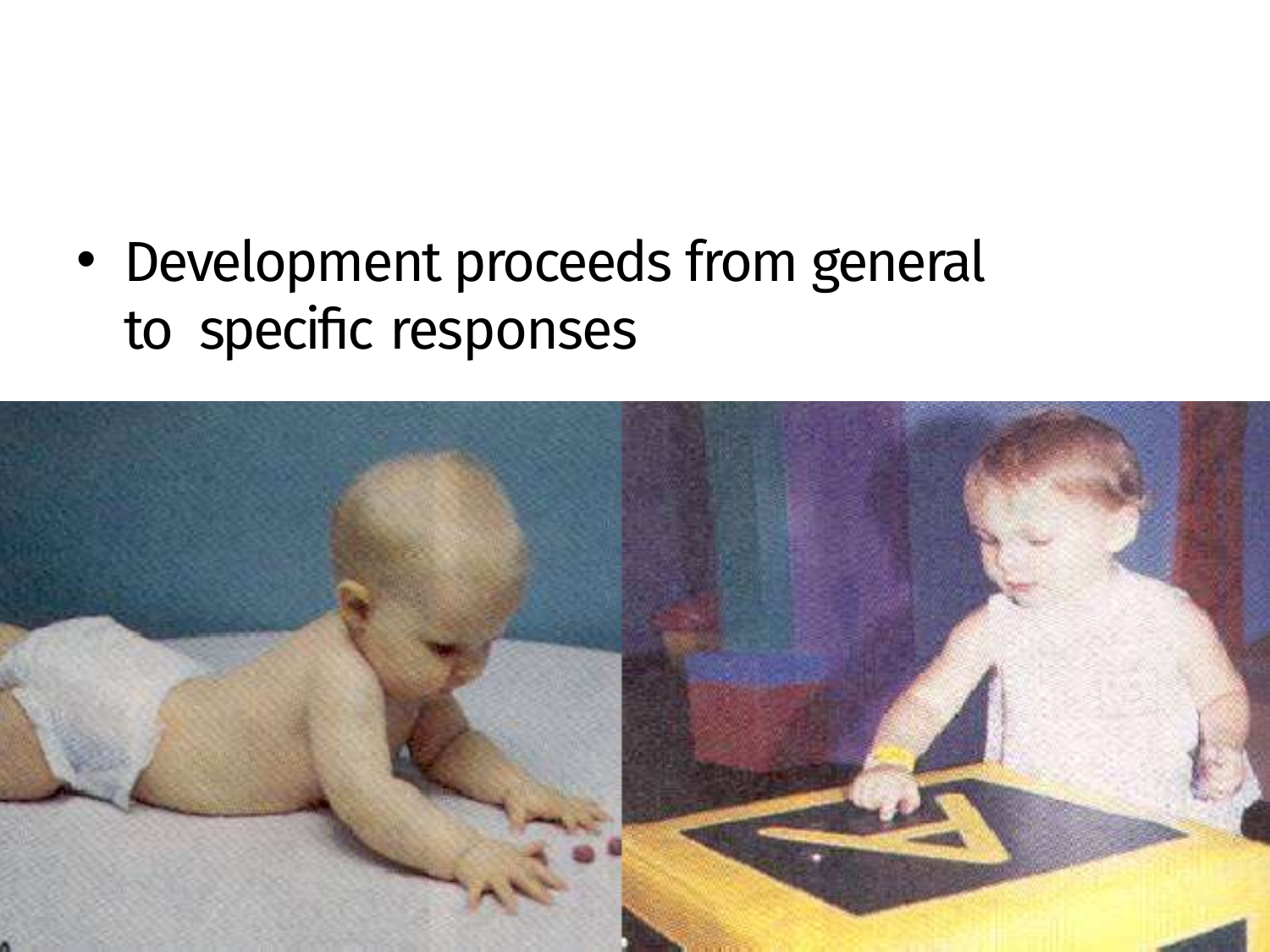

Development proceeds from general to  specific responses